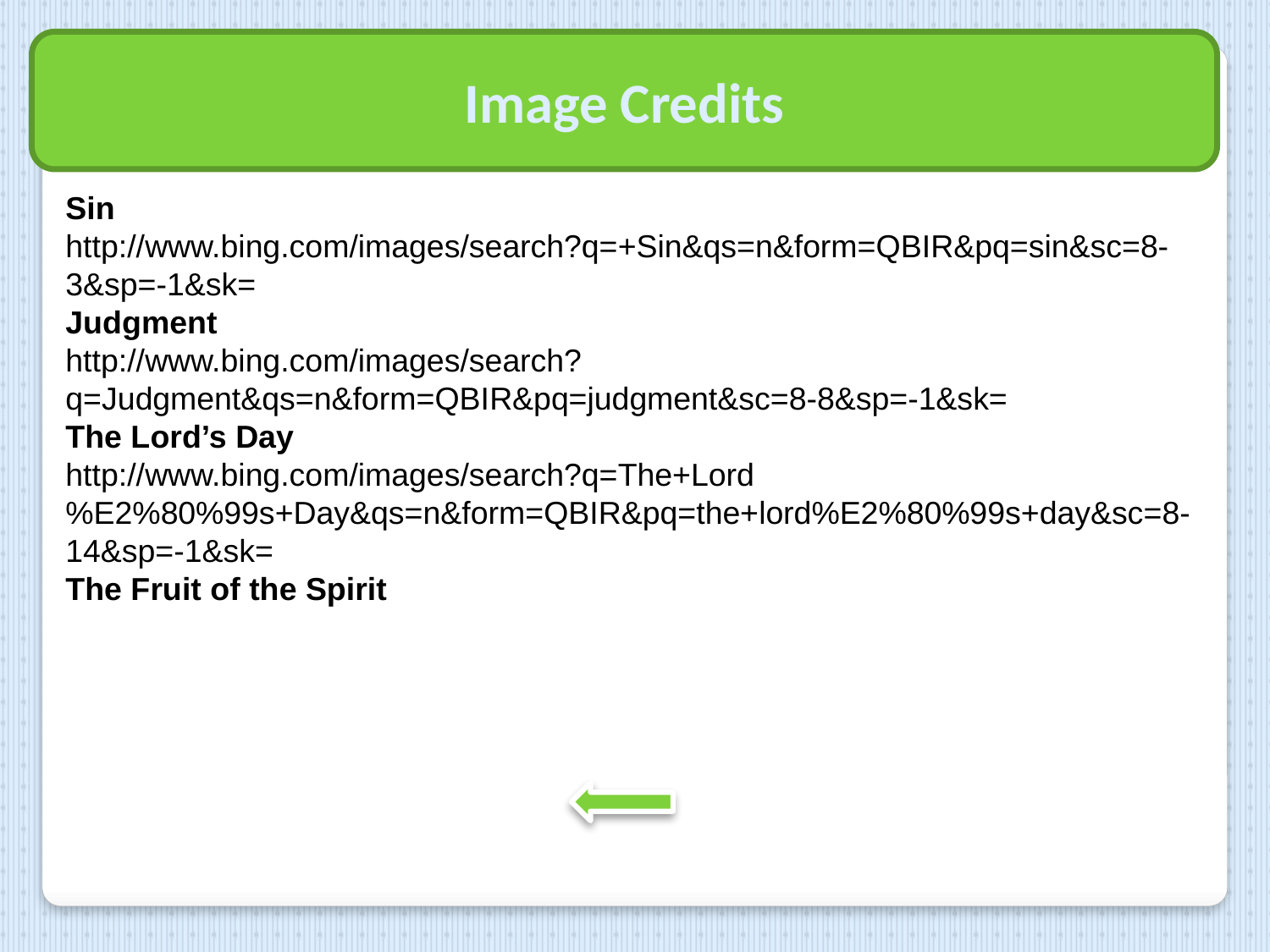

Image Credits
Sin
http://www.bing.com/images/search?q=+Sin&qs=n&form=QBIR&pq=sin&sc=8-3&sp=-1&sk=
Judgment
http://www.bing.com/images/search?q=Judgment&qs=n&form=QBIR&pq=judgment&sc=8-8&sp=-1&sk=
The Lord’s Day
http://www.bing.com/images/search?q=The+Lord%E2%80%99s+Day&qs=n&form=QBIR&pq=the+lord%E2%80%99s+day&sc=8-14&sp=-1&sk=
The Fruit of the Spirit